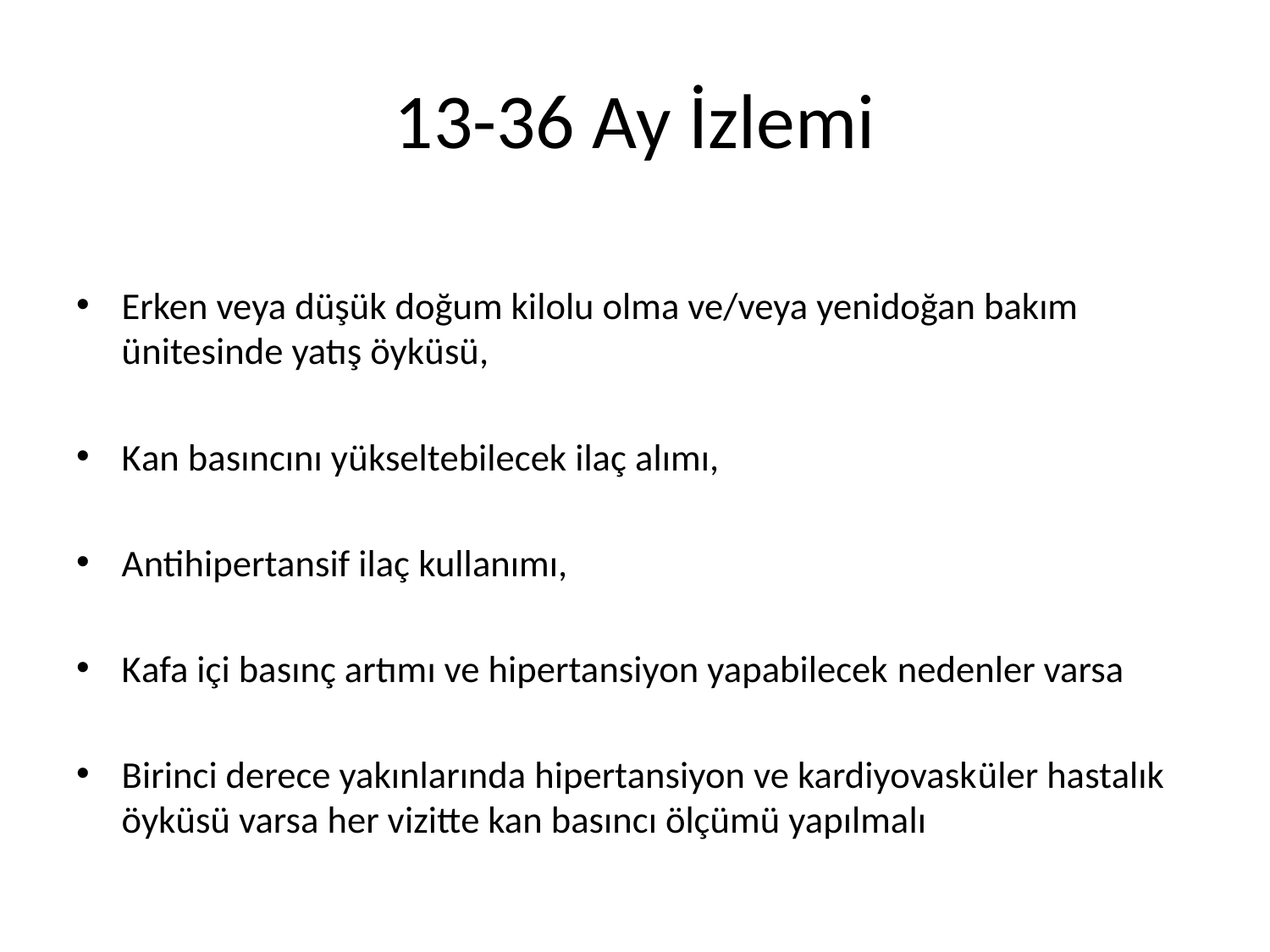

# 13-36 Ay İzlemi

Erken veya düşük doğum kilolu olma ve/veya yenidoğan bakım ünitesinde yatış öyküsü,

Kan basıncını yükseltebilecek ilaç alımı,

Antihipertansif ilaç kullanımı,

Kafa içi basınç artımı ve hipertansiyon yapabilecek nedenler varsa

Birinci derece yakınlarında hipertansiyon ve kardiyovasküler hastalık öyküsü varsa her vizitte kan basıncı ölçümü yapılmalı